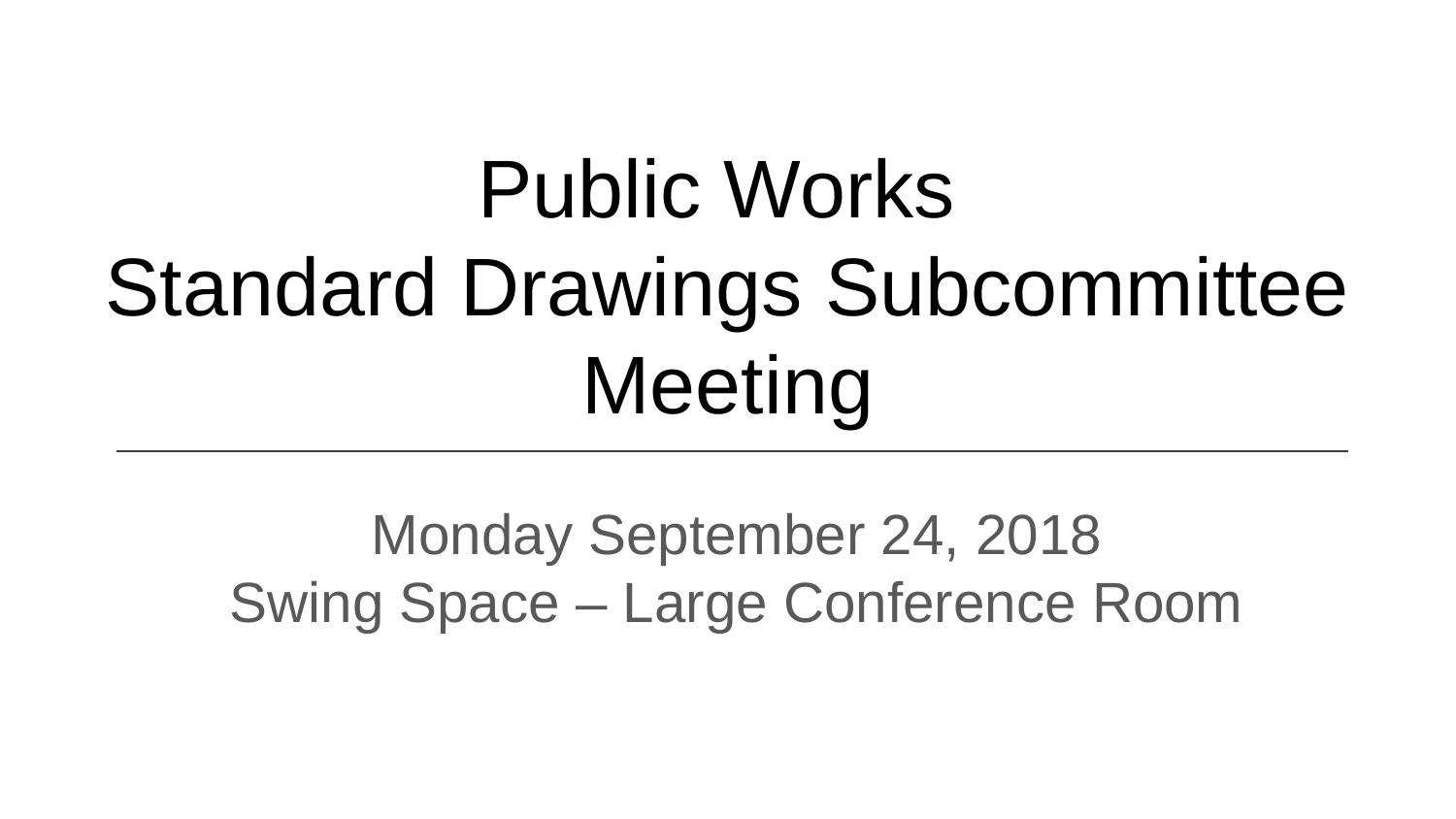

# Public Works Standard Drawings Subcommittee Meeting
Monday September 24, 2018
Swing Space – Large Conference Room